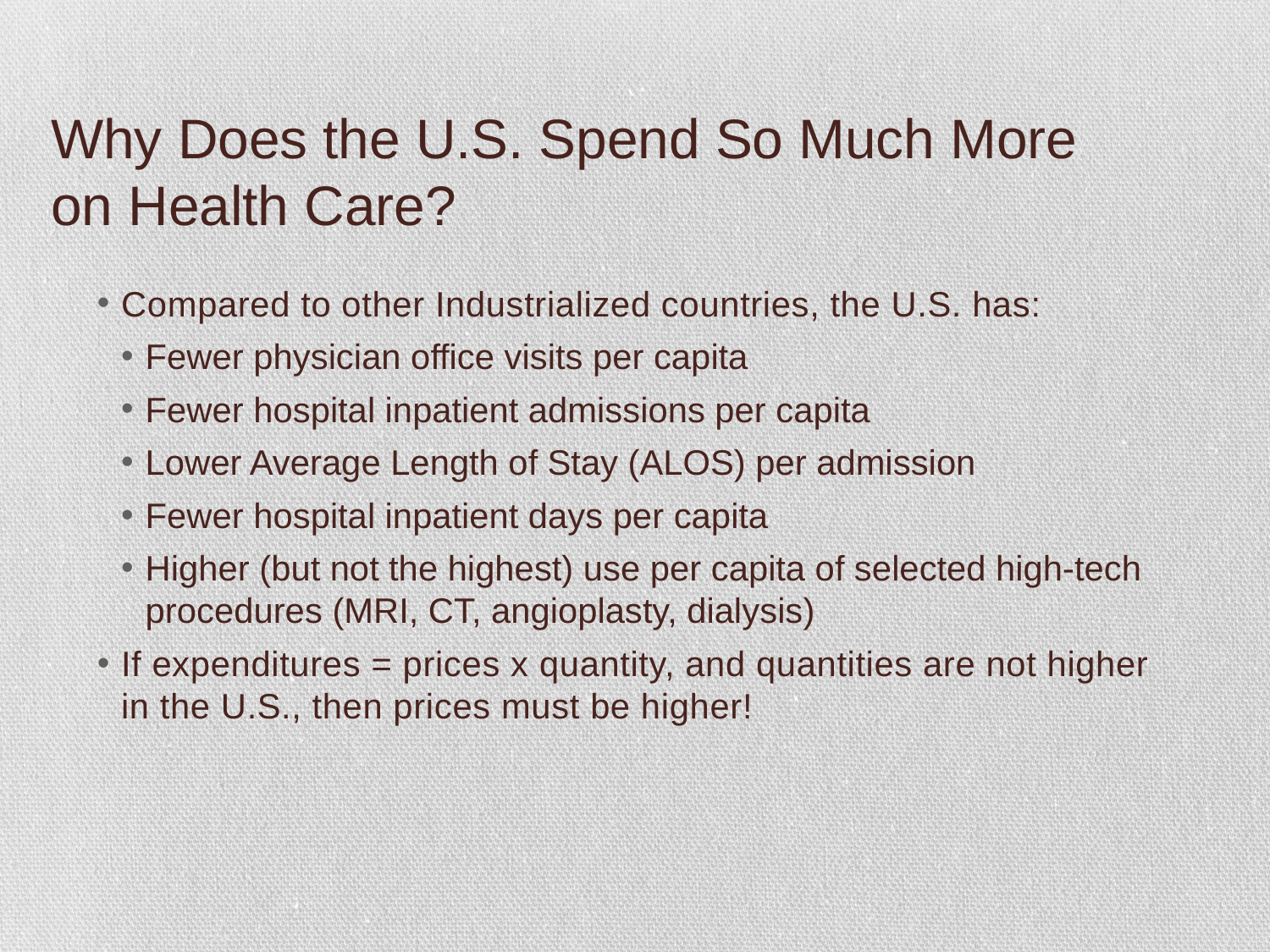

Why Does the U.S. Spend So Much More
on Health Care?
Compared to other Industrialized countries, the U.S. has:
Fewer physician office visits per capita
Fewer hospital inpatient admissions per capita
Lower Average Length of Stay (ALOS) per admission
Fewer hospital inpatient days per capita
Higher (but not the highest) use per capita of selected high-tech procedures (MRI, CT, angioplasty, dialysis)
If expenditures = prices x quantity, and quantities are not higher in the U.S., then prices must be higher!